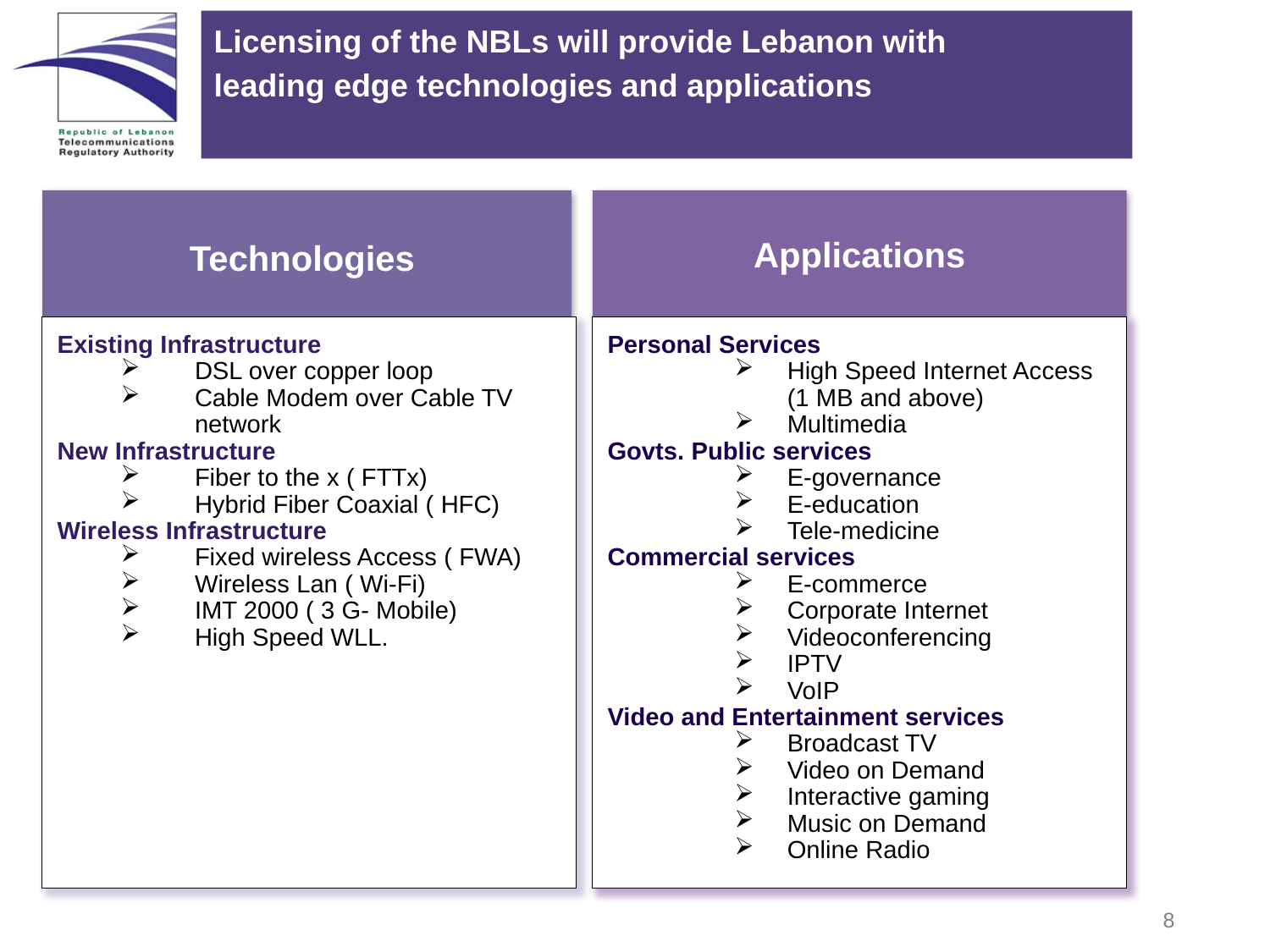

Licensing of the NBLs will provide Lebanon with
leading edge technologies and applications

Technologies
Applications
Existing Infrastructure
DSL over copper loop
Cable Modem over Cable TV network
New Infrastructure
Fiber to the x ( FTTx)
Hybrid Fiber Coaxial ( HFC)
Wireless Infrastructure
Fixed wireless Access ( FWA)
Wireless Lan ( Wi-Fi)
IMT 2000 ( 3 G- Mobile)
High Speed WLL.

Personal Services
High Speed Internet Access (1 MB and above)
Multimedia
Govts. Public services
E-governance
E-education
Tele-medicine
Commercial services
E-commerce
Corporate Internet
Videoconferencing
IPTV
VoIP
Video and Entertainment services
Broadcast TV
Video on Demand
Interactive gaming
Music on Demand
Online Radio